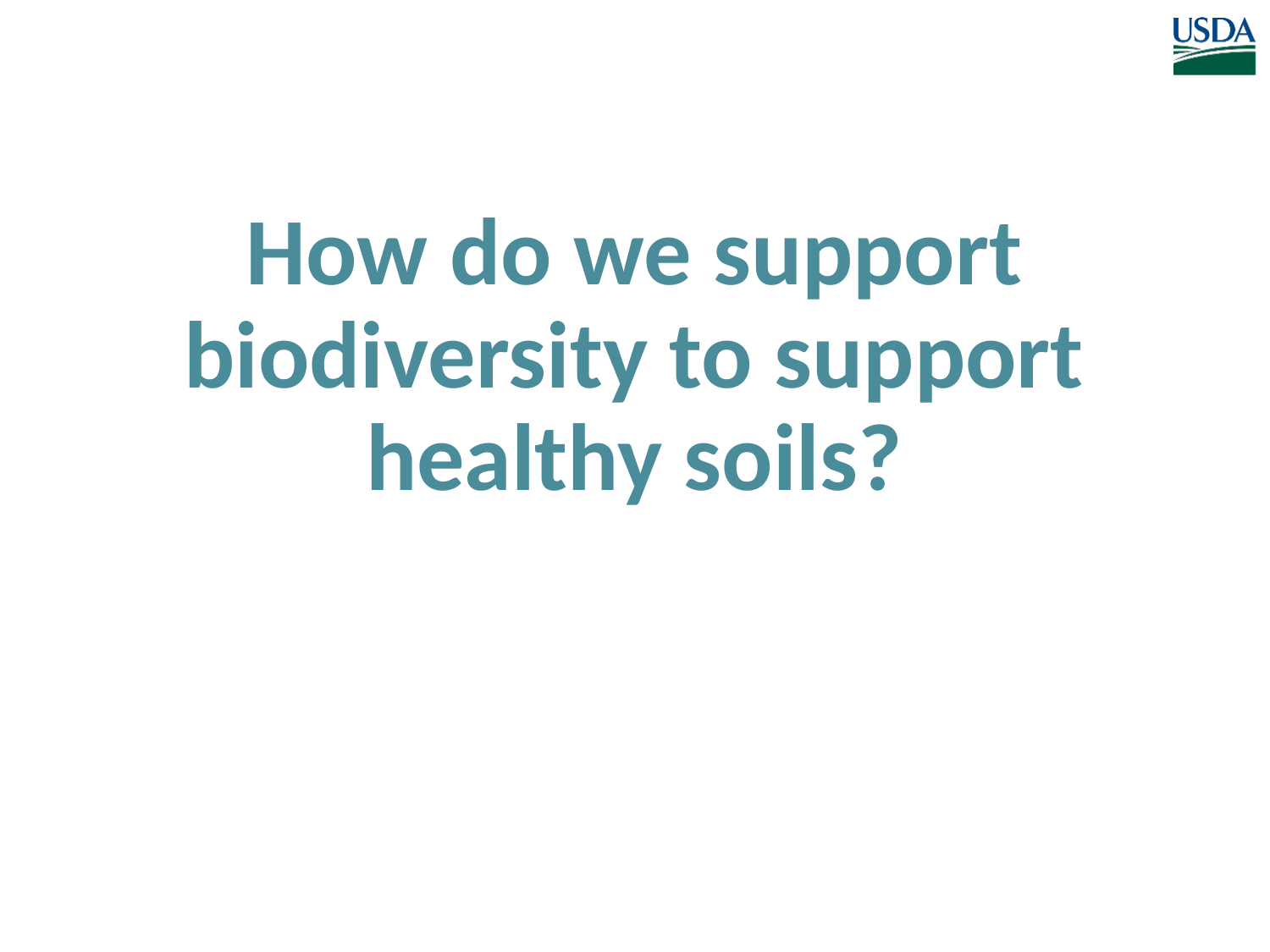

# How do we support biodiversity to support healthy soils?